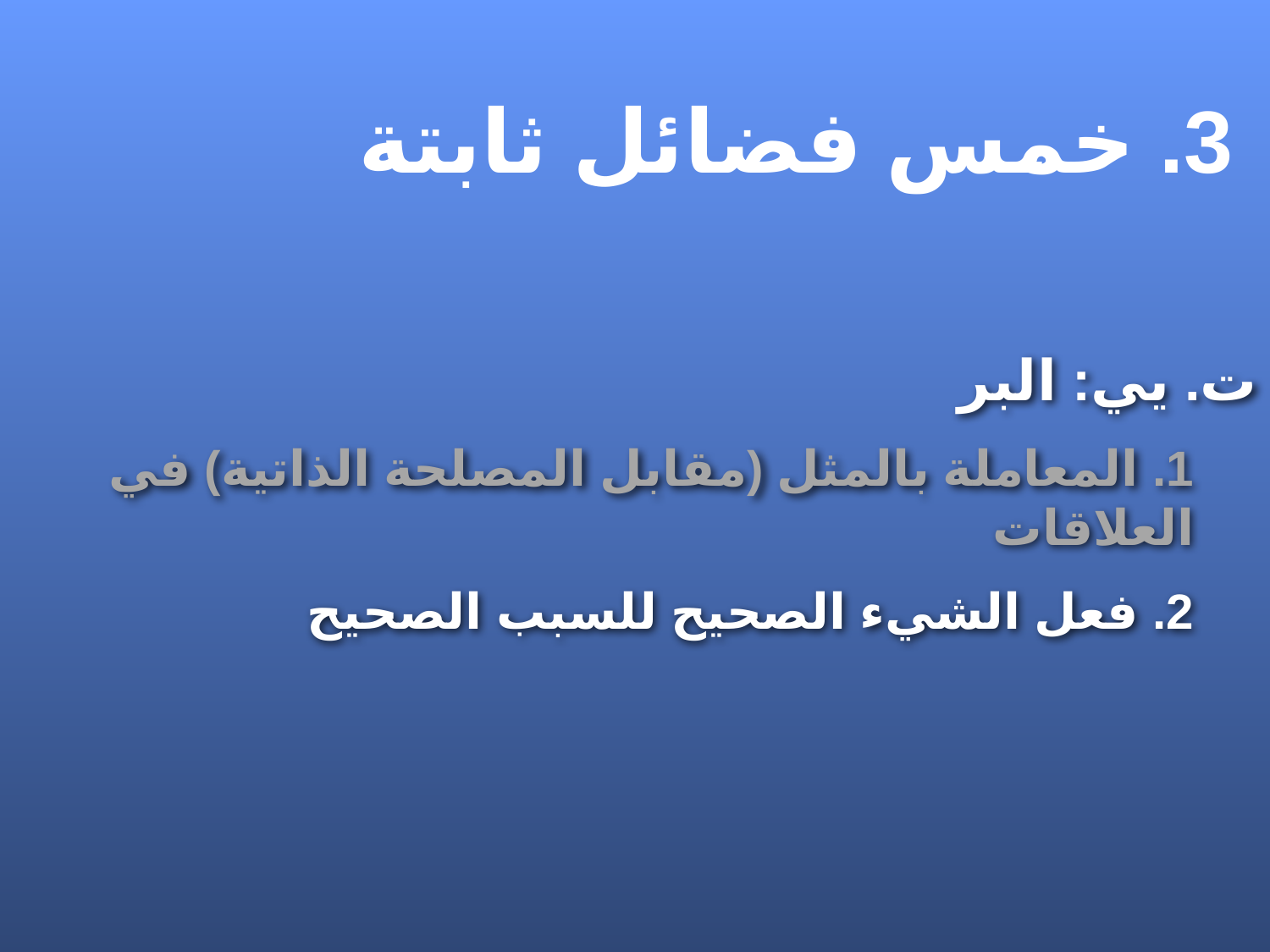

3. خمس فضائل ثابتة
ت. يي: البر
1. المعاملة بالمثل (مقابل المصلحة الذاتية) في العلاقات
2. فعل الشيء الصحيح للسبب الصحيح